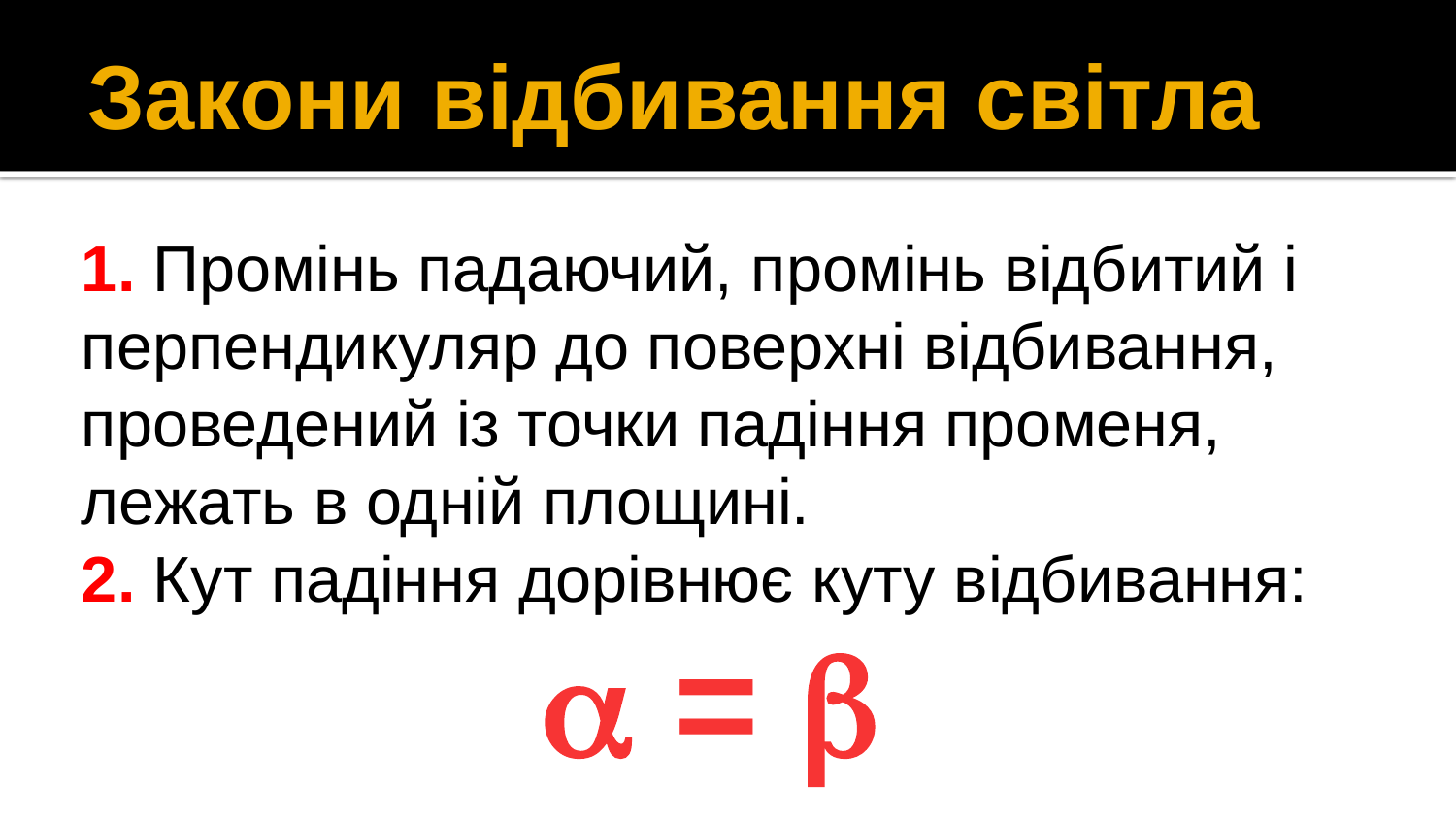

# Закони відбивання світла
1. Промінь падаючий, промінь відбитий і перпендикуляр до поверхні відбивання, проведений із точки падіння променя, лежать в одній площині.
2. Кут падіння дорівнює куту відбивання:
α = β